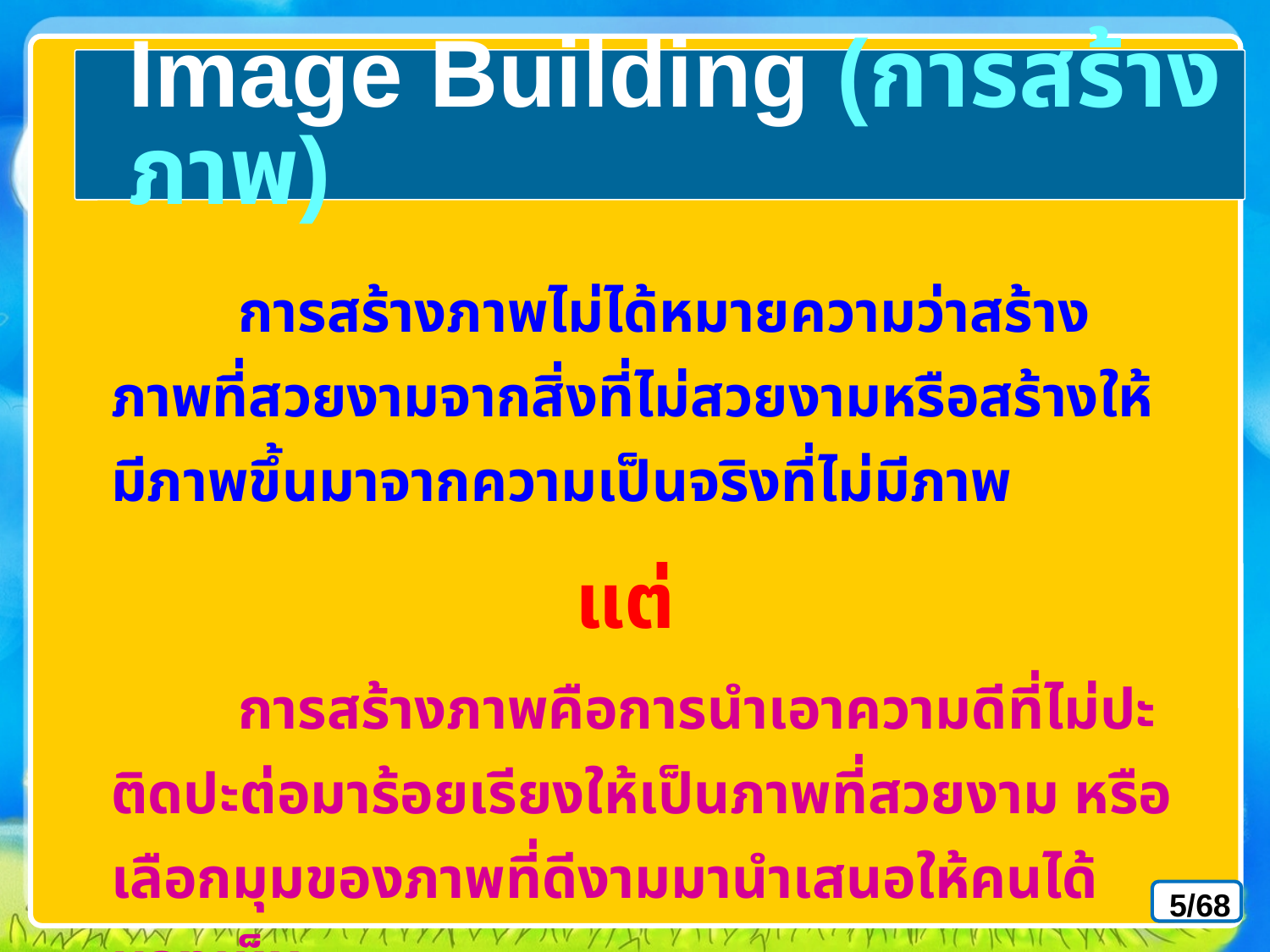

# Image Building (การสร้างภาพ)

		การสร้างภาพไม่ได้หมายความว่าสร้างภาพที่สวยงามจากสิ่งที่ไม่สวยงามหรือสร้างให้มีภาพขึ้นมาจากความเป็นจริงที่ไม่มีภาพ
แต่
		การสร้างภาพคือการนำเอาความดีที่ไม่ปะติดปะต่อมาร้อยเรียงให้เป็นภาพที่สวยงาม หรือเลือกมุมของภาพที่ดีงามมานำเสนอให้คนได้มองเห็น
5/68